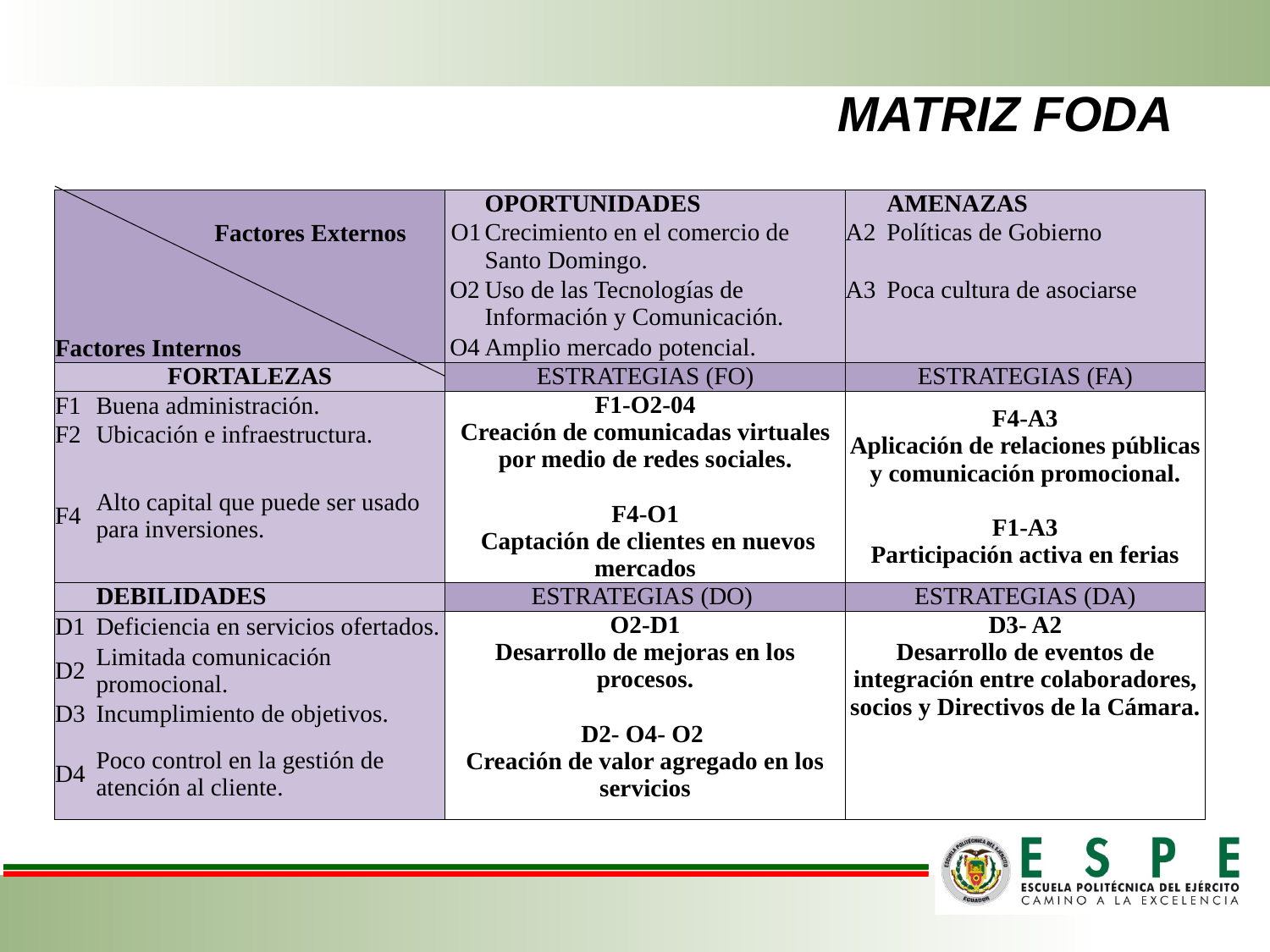

# MATRIZ FODA
| Factores Externos |  |  | OPORTUNIDADES |  | AMENAZAS |
| --- | --- | --- | --- | --- | --- |
|  |  | O1 | Crecimiento en el comercio de Santo Domingo. | A2 | Políticas de Gobierno |
|  |  | O2 | Uso de las Tecnologías de Información y Comunicación. | A3 | Poca cultura de asociarse |
| Factores Internos |  | O4 | Amplio mercado potencial. |  |  |
| FORTALEZAS |  | ESTRATEGIAS (FO) |  | ESTRATEGIAS (FA) |  |
| F1 | Buena administración. | F1-O2-04 Creación de comunicadas virtuales por medio de redes sociales. F4-O1 Captación de clientes en nuevos mercados |  | F4-A3 Aplicación de relaciones públicas y comunicación promocional. F1-A3 Participación activa en ferias |  |
| F2 | Ubicación e infraestructura. |  |  |  |  |
| F4 | Alto capital que puede ser usado para inversiones. |  |  |  |  |
|  | DEBILIDADES | ESTRATEGIAS (DO) |  | ESTRATEGIAS (DA) |  |
| D1 | Deficiencia en servicios ofertados. | O2-D1 Desarrollo de mejoras en los procesos. D2- O4- O2 Creación de valor agregado en los servicios |  | D3- A2 Desarrollo de eventos de integración entre colaboradores, socios y Directivos de la Cámara. |  |
| D2 | Limitada comunicación promocional. |  |  |  |  |
| D3 | Incumplimiento de objetivos. |  |  |  |  |
| D4 | Poco control en la gestión de atención al cliente. |  |  |  |  |